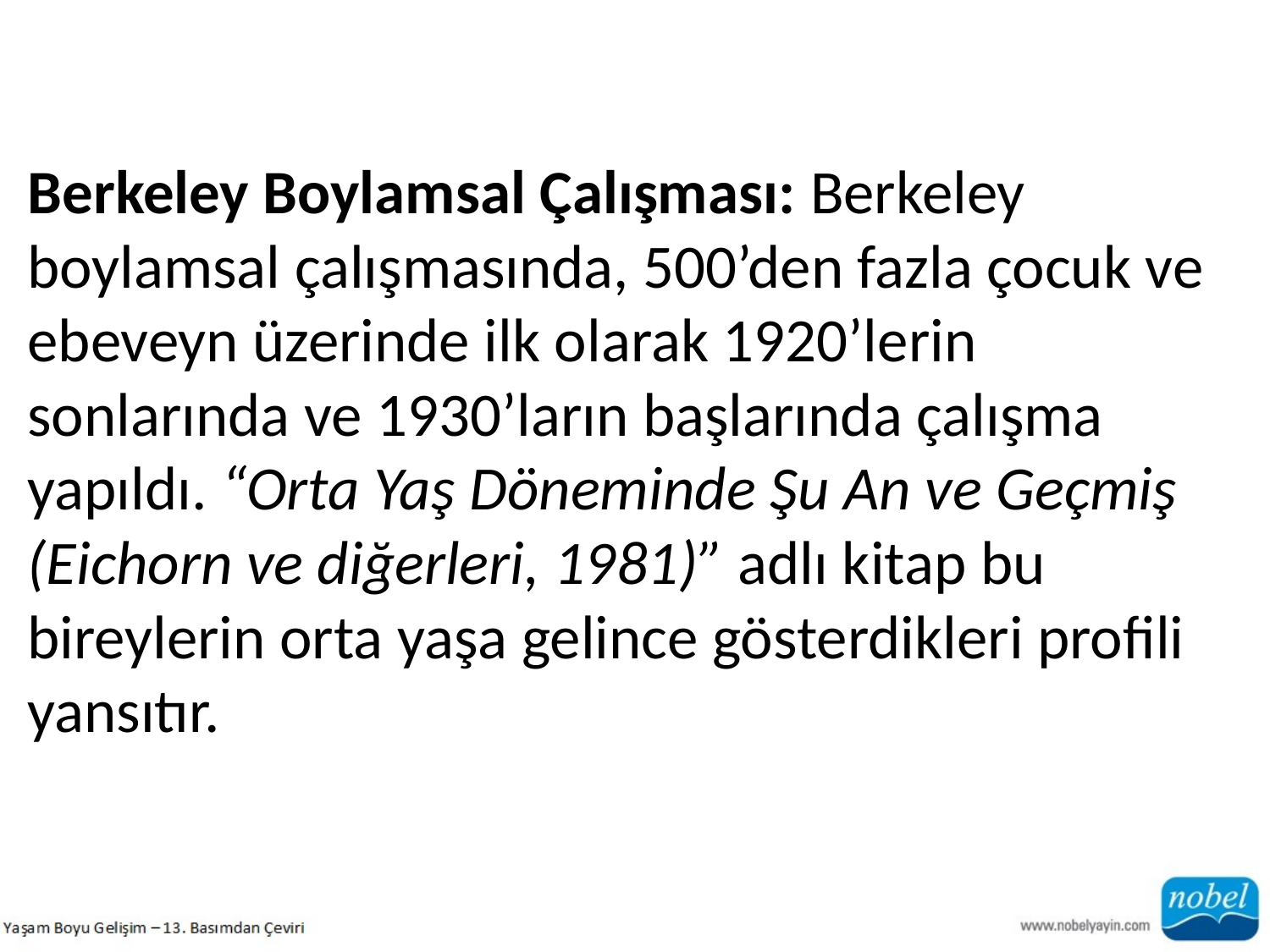

Berkeley Boylamsal Çalışması: Berkeley boylamsal çalışmasında, 500’den fazla çocuk ve ebeveyn üzerinde ilk olarak 1920’lerin sonlarında ve 1930’ların başlarında çalışma yapıldı. “Orta Yaş Döneminde Şu An ve Geçmiş (Eichorn ve diğerleri, 1981)” adlı kitap bu bireylerin orta yaşa gelince gösterdikleri profili yansıtır.